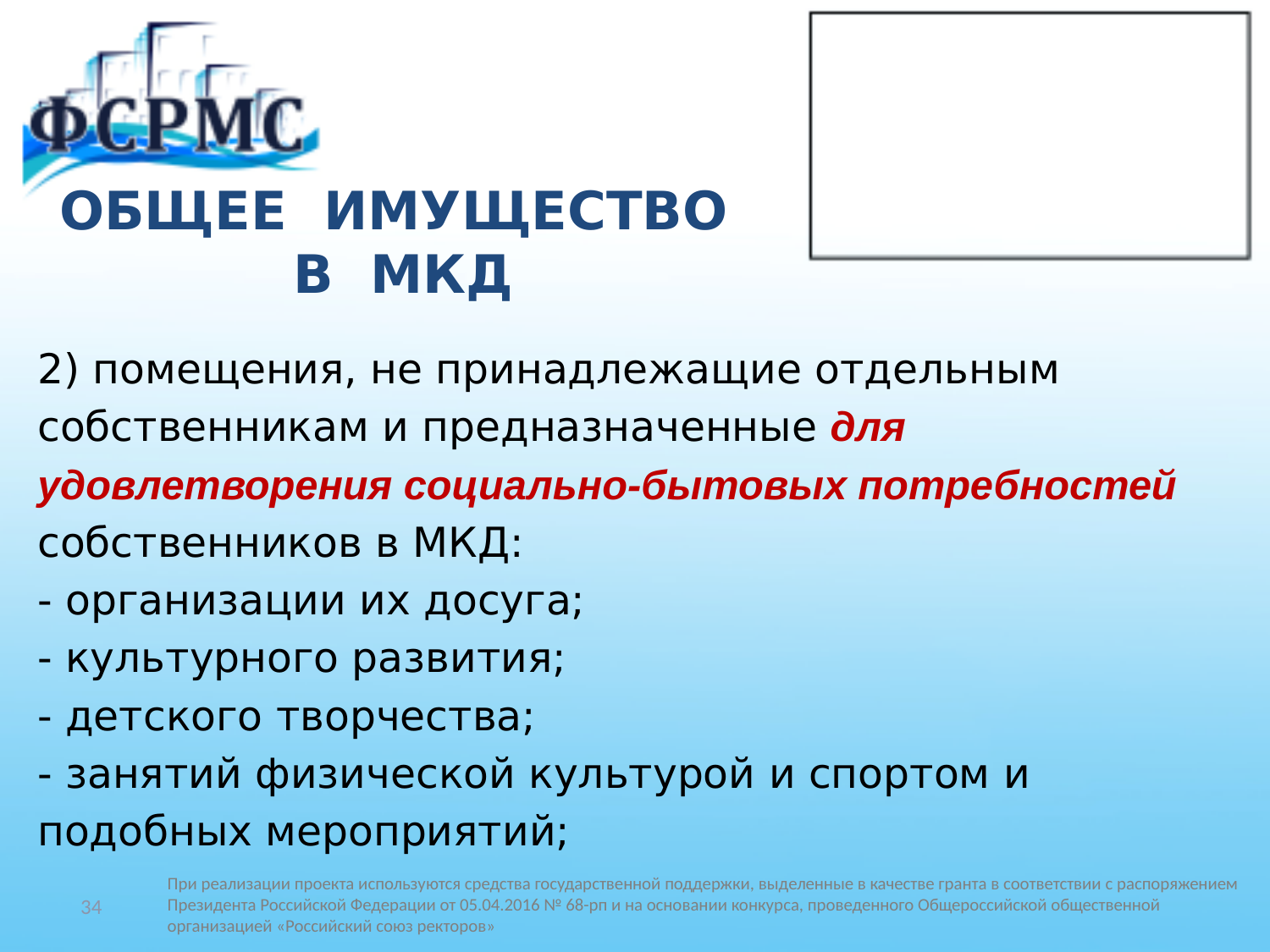

# ОБЩЕЕ  ИМУЩЕСТВО В  МКД
2) помещения, не принадлежащие отдельным
собственникам и предназначенные для
удовлетворения социально-бытовых потребностей
собственников в МКД:
- организации их досуга;
- культурного развития;
- детского творчества;
- занятий физической культурой и спортом и
подобных мероприятий;

34